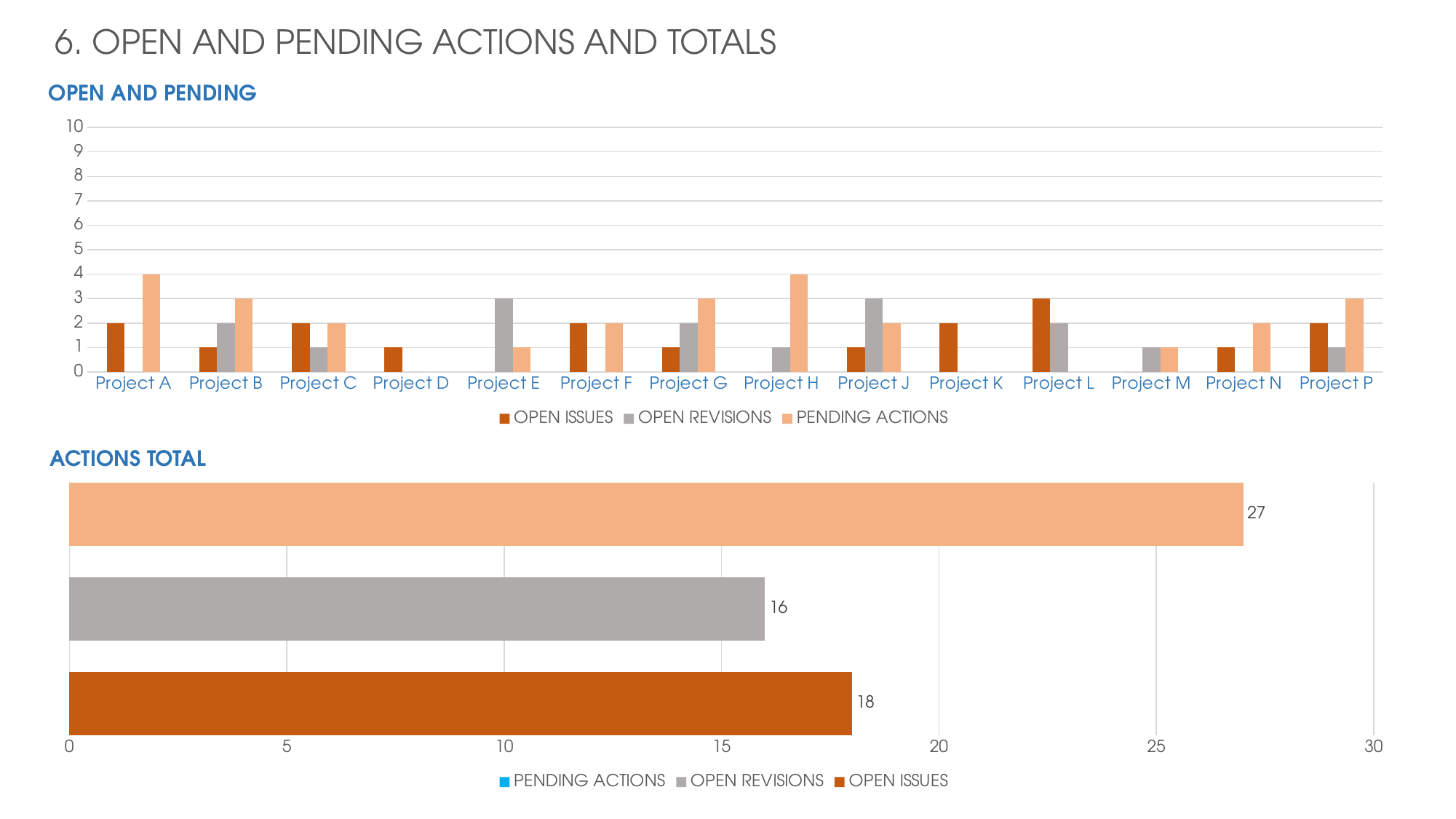

6. OPEN AND PENDING ACTIONS AND TOTALS
OPEN AND PENDING

### Chart

| Category | OPEN ISSUES | OPEN REVISIONS | PENDING ACTIONS |
|---|---|---|---|
| Project A | 2.0 | 0.0 | 4.0 |
| Project B | 1.0 | 2.0 | 3.0 |
| Project C | 2.0 | 1.0 | 2.0 |
| Project D | 1.0 | 0.0 | 0.0 |
| Project E | 0.0 | 3.0 | 1.0 |
| Project F | 2.0 | 0.0 | 2.0 |
| Project G | 1.0 | 2.0 | 3.0 |
| Project H | 0.0 | 1.0 | 4.0 |
| Project J | 1.0 | 3.0 | 2.0 |
| Project K | 2.0 | 0.0 | 0.0 |
| Project L | 3.0 | 2.0 | 0.0 |
| Project M | 0.0 | 1.0 | 1.0 |
| Project N | 1.0 | 0.0 | 2.0 |
| Project P | 2.0 | 1.0 | 3.0 |
ACTIONS TOTAL

### Chart

| Category | OPEN ISSUES | OPEN REVISIONS | PENDING ACTIONS |
|---|---|---|---|